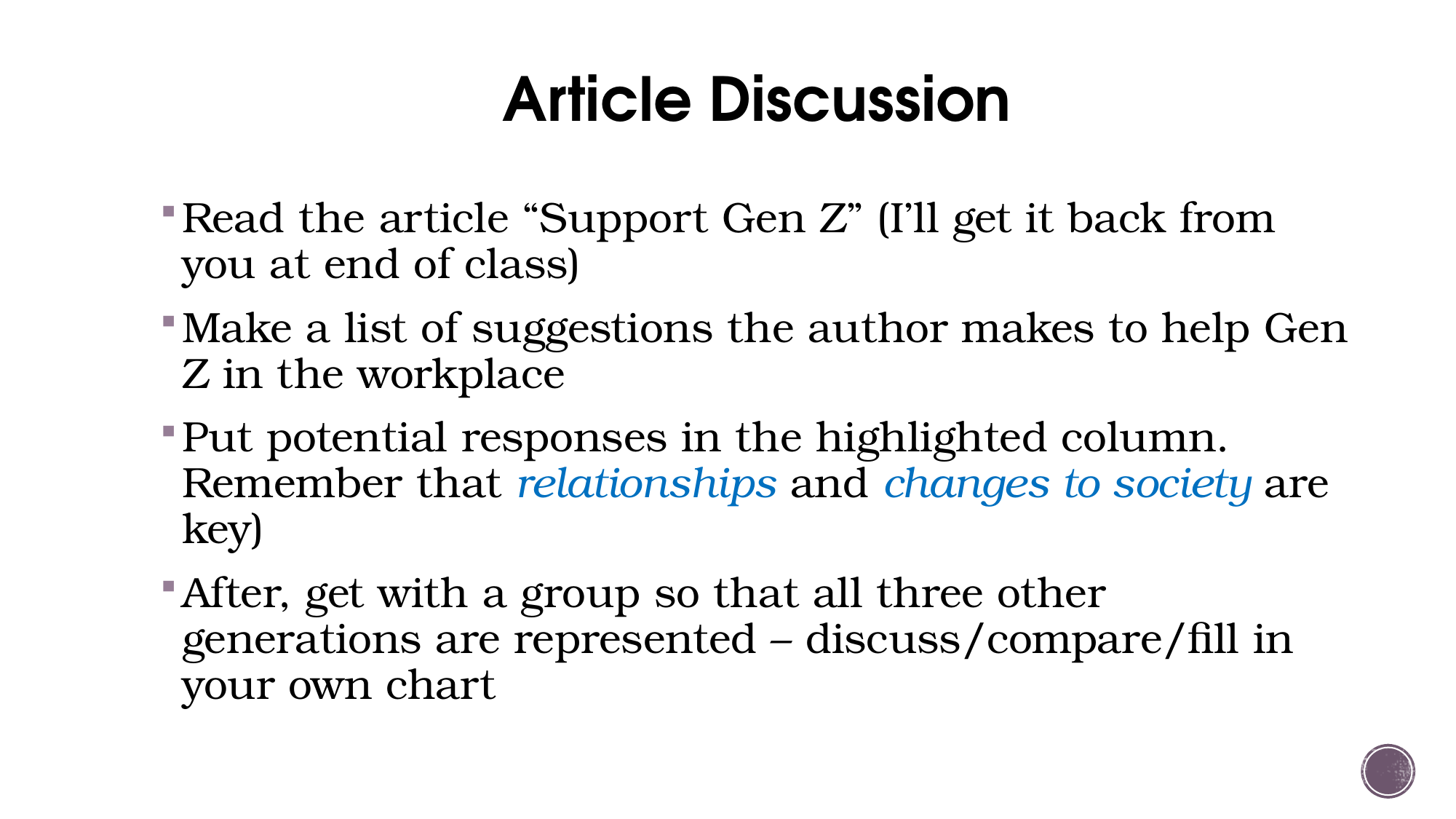

# Article Discussion
Read the article “Support Gen Z” (I’ll get it back from you at end of class)
Make a list of suggestions the author makes to help Gen Z in the workplace
Put potential responses in the highlighted column. Remember that relationships and changes to society are key)
After, get with a group so that all three other generations are represented – discuss/compare/fill in your own chart